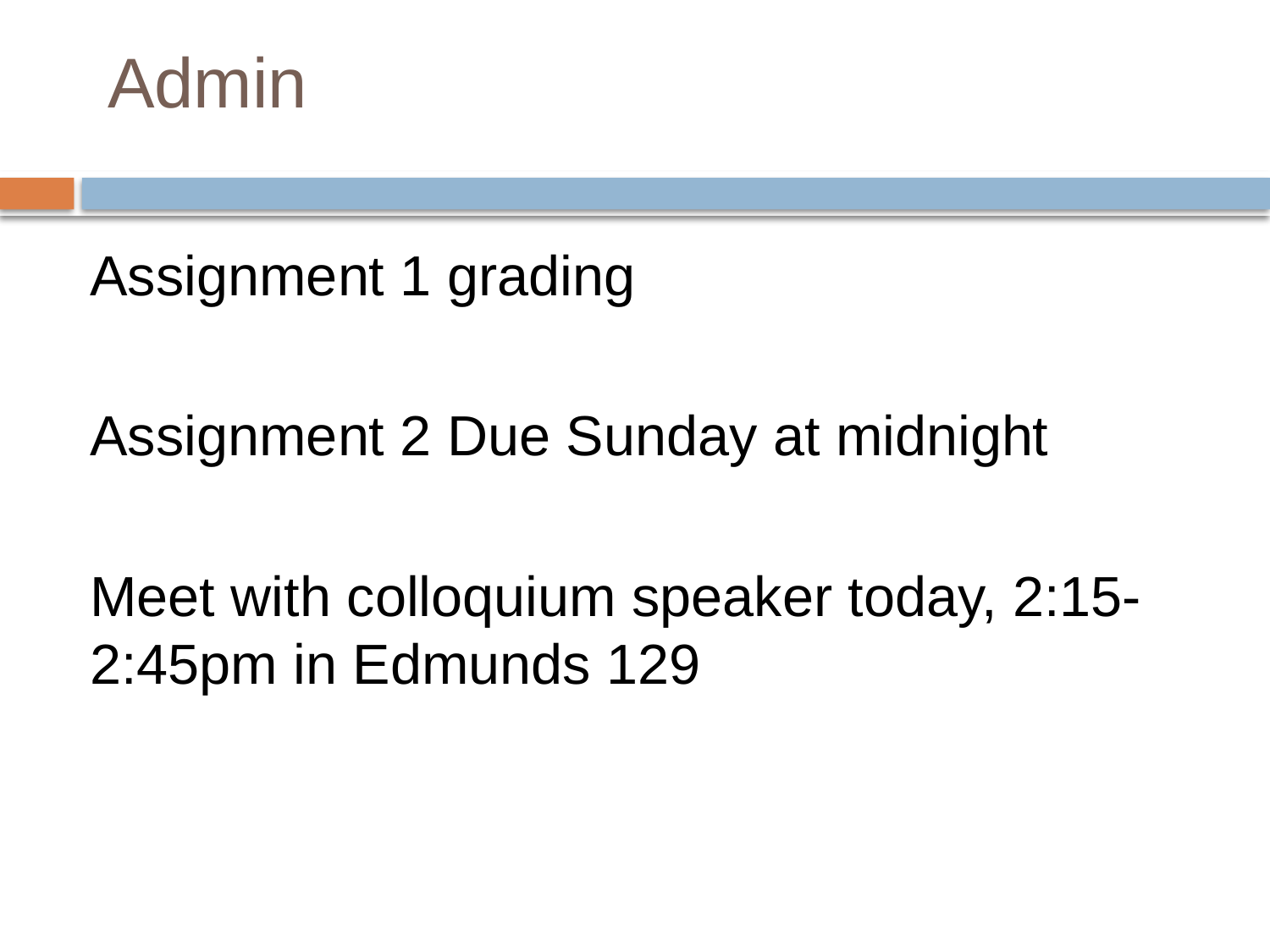

# Admin
Assignment 1 grading

Assignment 2 Due Sunday at midnight

Meet with colloquium speaker today, 2:15-2:45pm in Edmunds 129